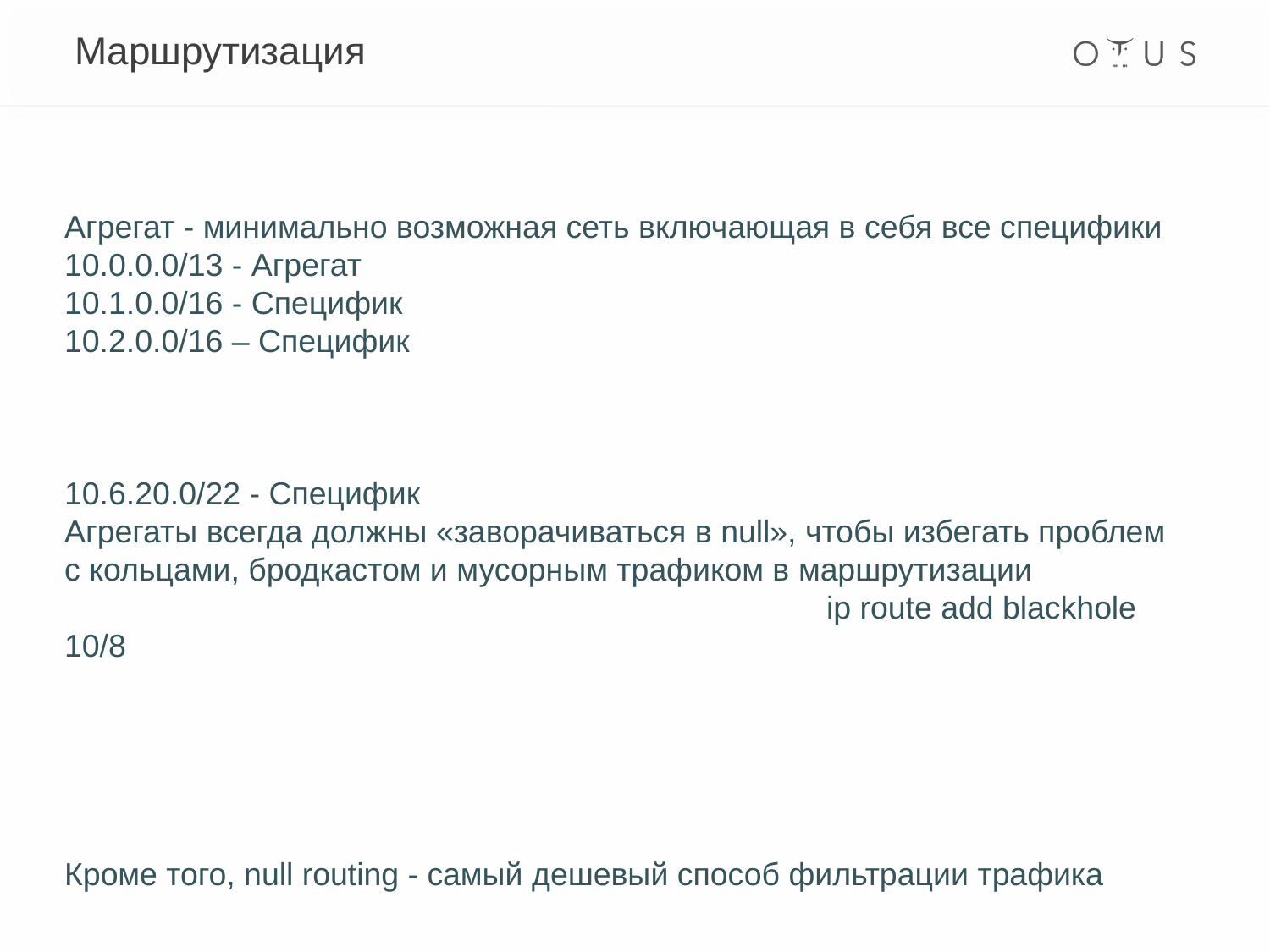

# Маршрутизация
Агрегат - минимально возможная сеть включающая в себя все специфики
10.0.0.0/13 - Агрегат
10.1.0.0/16 - Специфик
10.2.0.0/16 – Специфик

10.6.20.0/22 - Специфик
Агрегаты всегда должны «заворачиваться в null», чтобы избегать проблем
с кольцами, бродкастом и мусорным трафиком в маршрутизации
						ip route add blackhole 10/8

Кроме того, null routing - самый дешевый способ фильтрации трафика